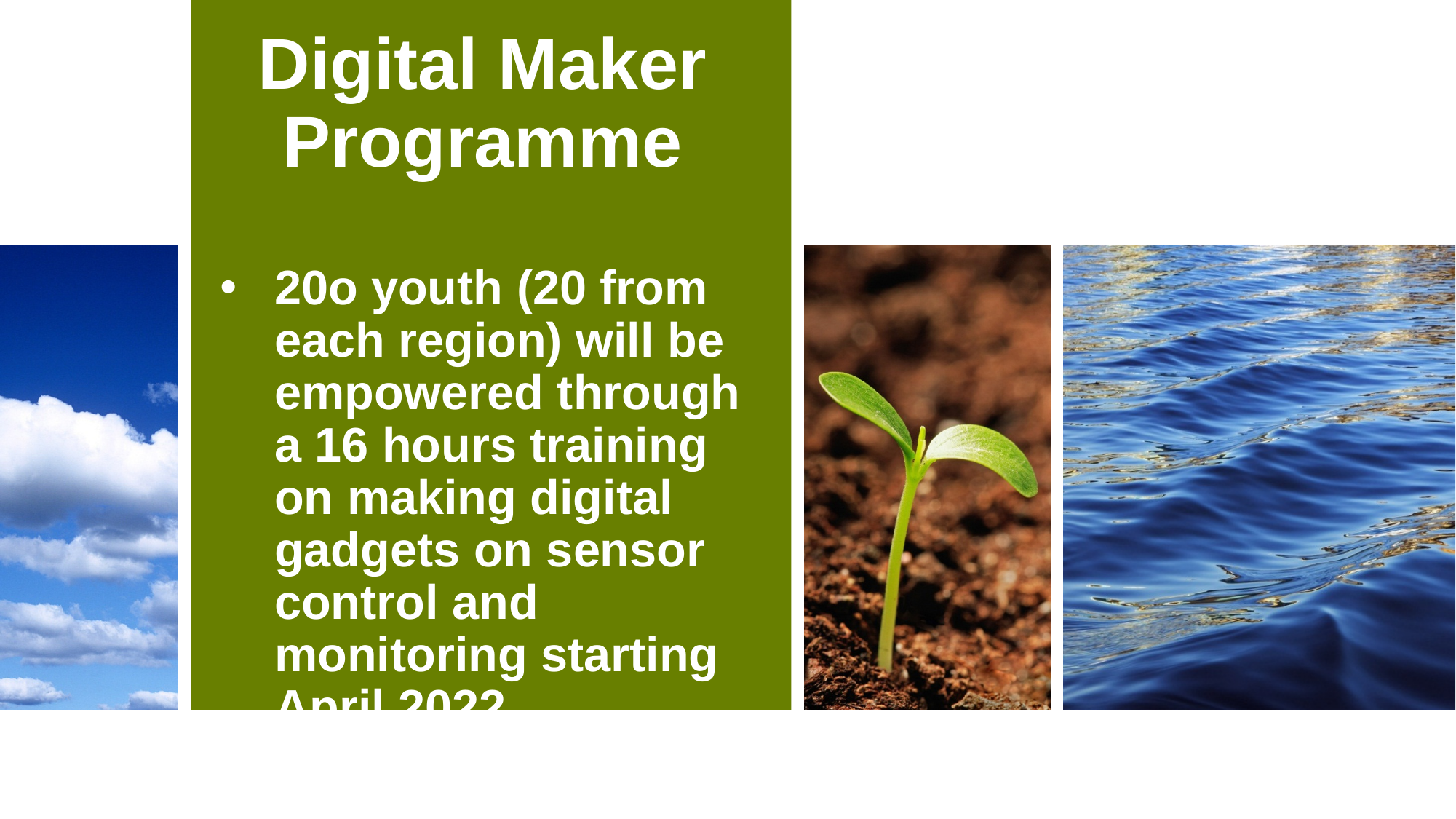

# Digital Maker Programme

20o youth (20 from each region) will be empowered through a 16 hours training on making digital gadgets on sensor control and monitoring starting April 2022